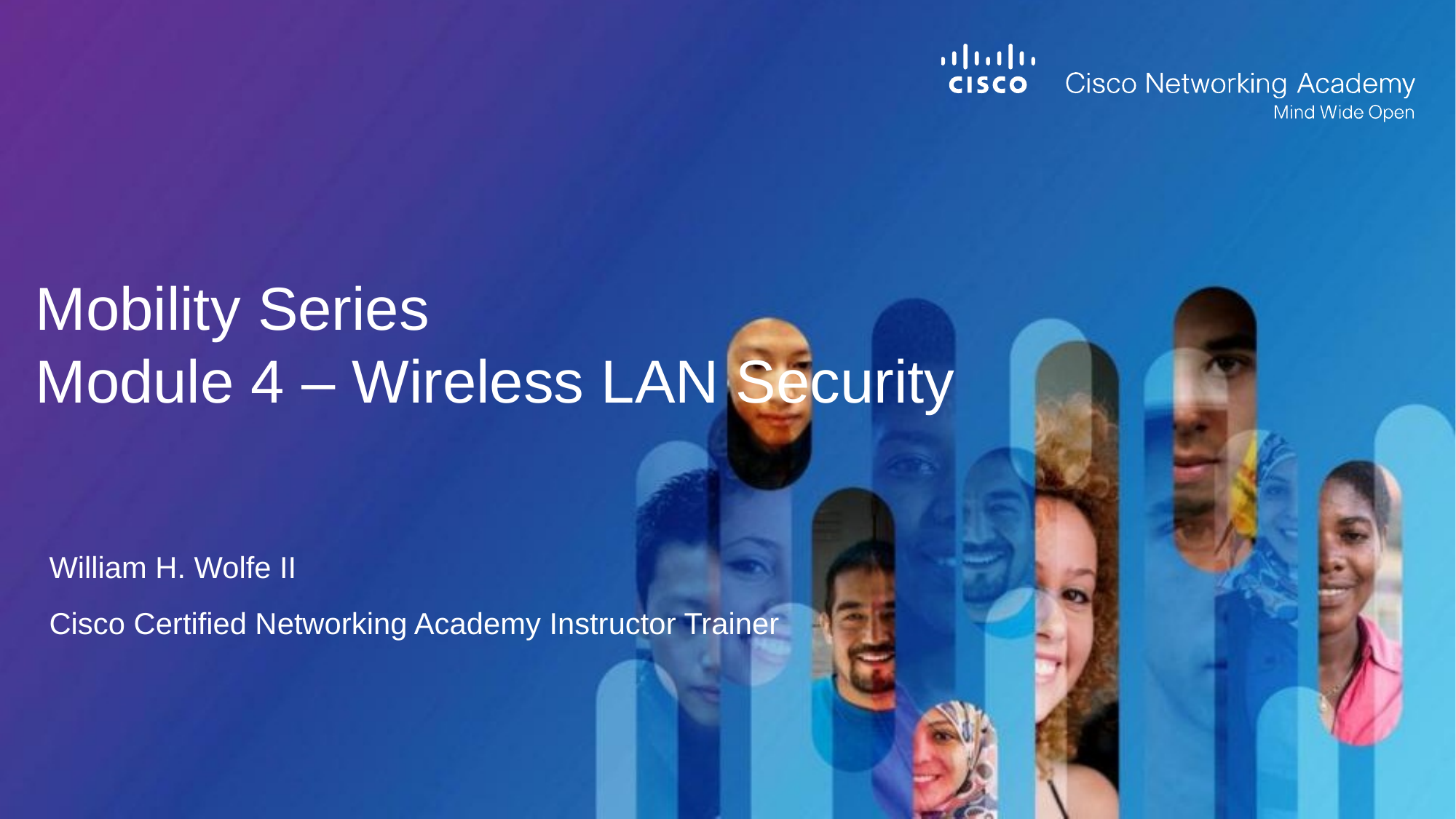

# Mobility Series Module 4 – Wireless LAN Security
William H. Wolfe II
Cisco Certified Networking Academy Instructor Trainer